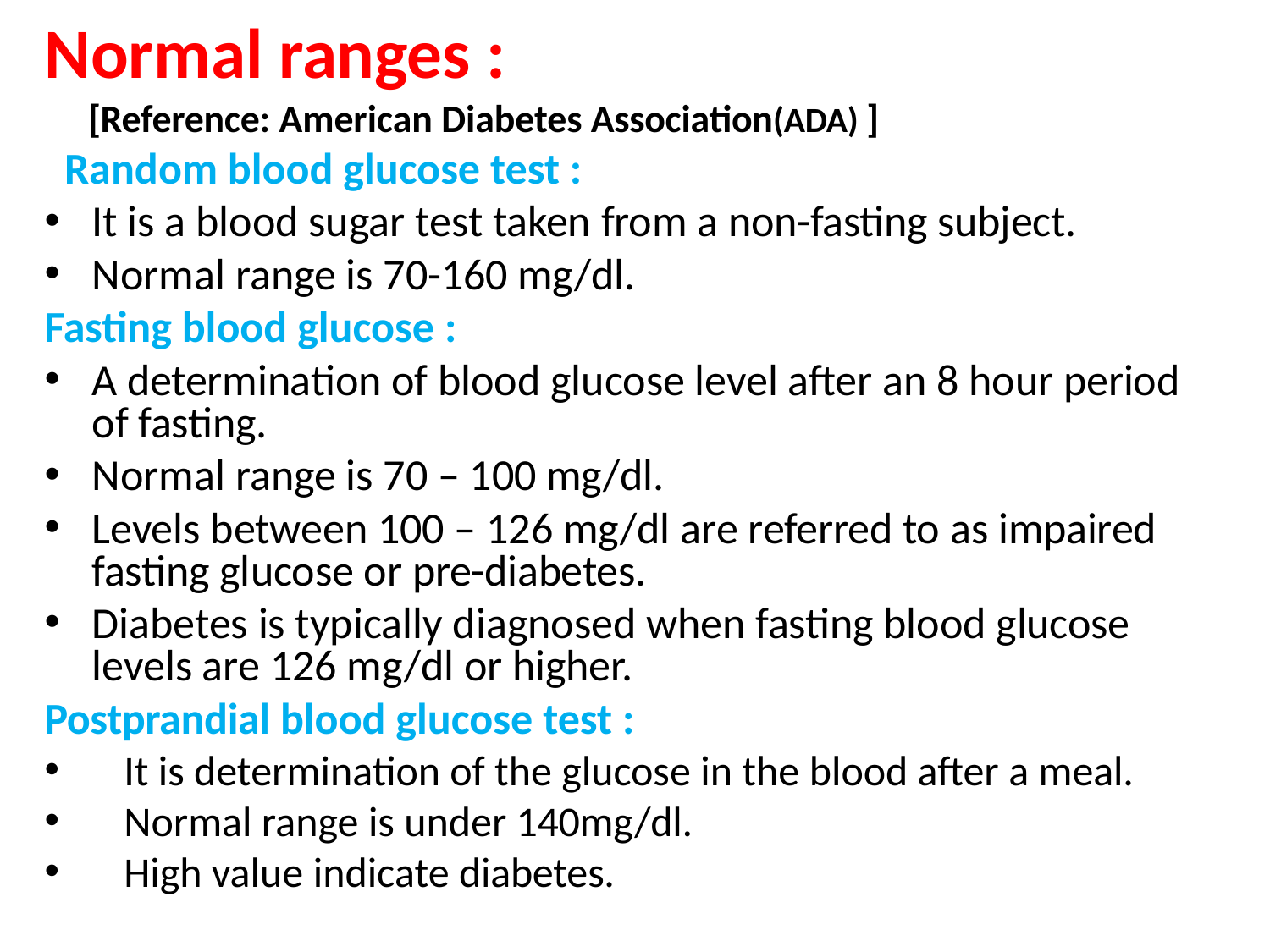

# Normal ranges :
[Reference: American Diabetes Association(ADA) ]
Random blood glucose test :
It is a blood sugar test taken from a non-fasting subject.
Normal range is 70-160 mg/dl.
Fasting blood glucose :
A determination of blood glucose level after an 8 hour period of fasting.
Normal range is 70 – 100 mg/dl.
Levels between 100 – 126 mg/dl are referred to as impaired fasting glucose or pre-diabetes.
Diabetes is typically diagnosed when fasting blood glucose levels are 126 mg/dl or higher.
Postprandial blood glucose test :
It is determination of the glucose in the blood after a meal.
Normal range is under 140mg/dl.
High value indicate diabetes.